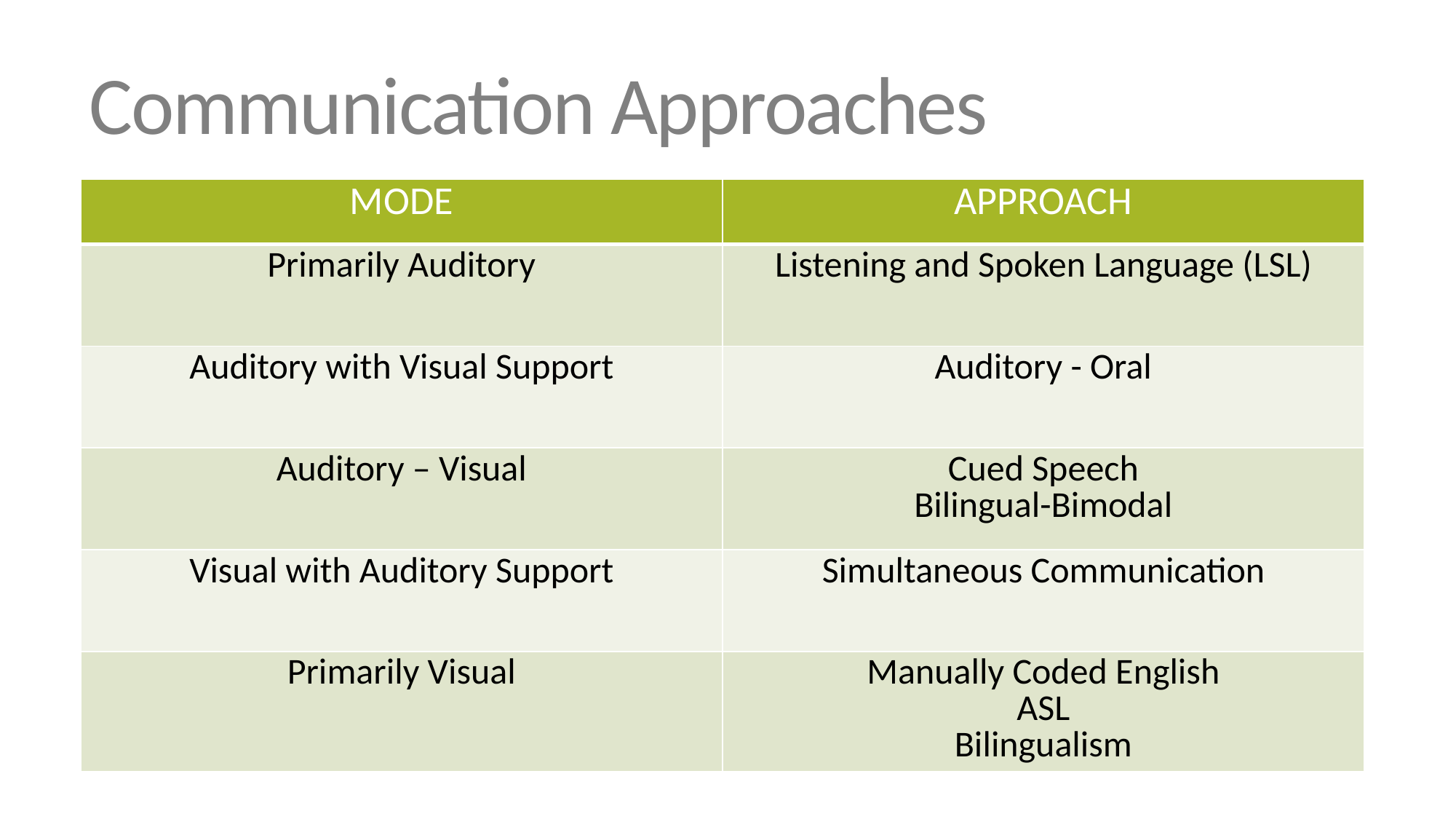

# Communication Approaches
| MODE | APPROACH |
| --- | --- |
| Primarily Auditory | Listening and Spoken Language (LSL) |
| Auditory with Visual Support | Auditory - Oral |
| Auditory – Visual | Cued Speech Bilingual-Bimodal |
| Visual with Auditory Support | Simultaneous Communication |
| Primarily Visual | Manually Coded English ASL Bilingualism |